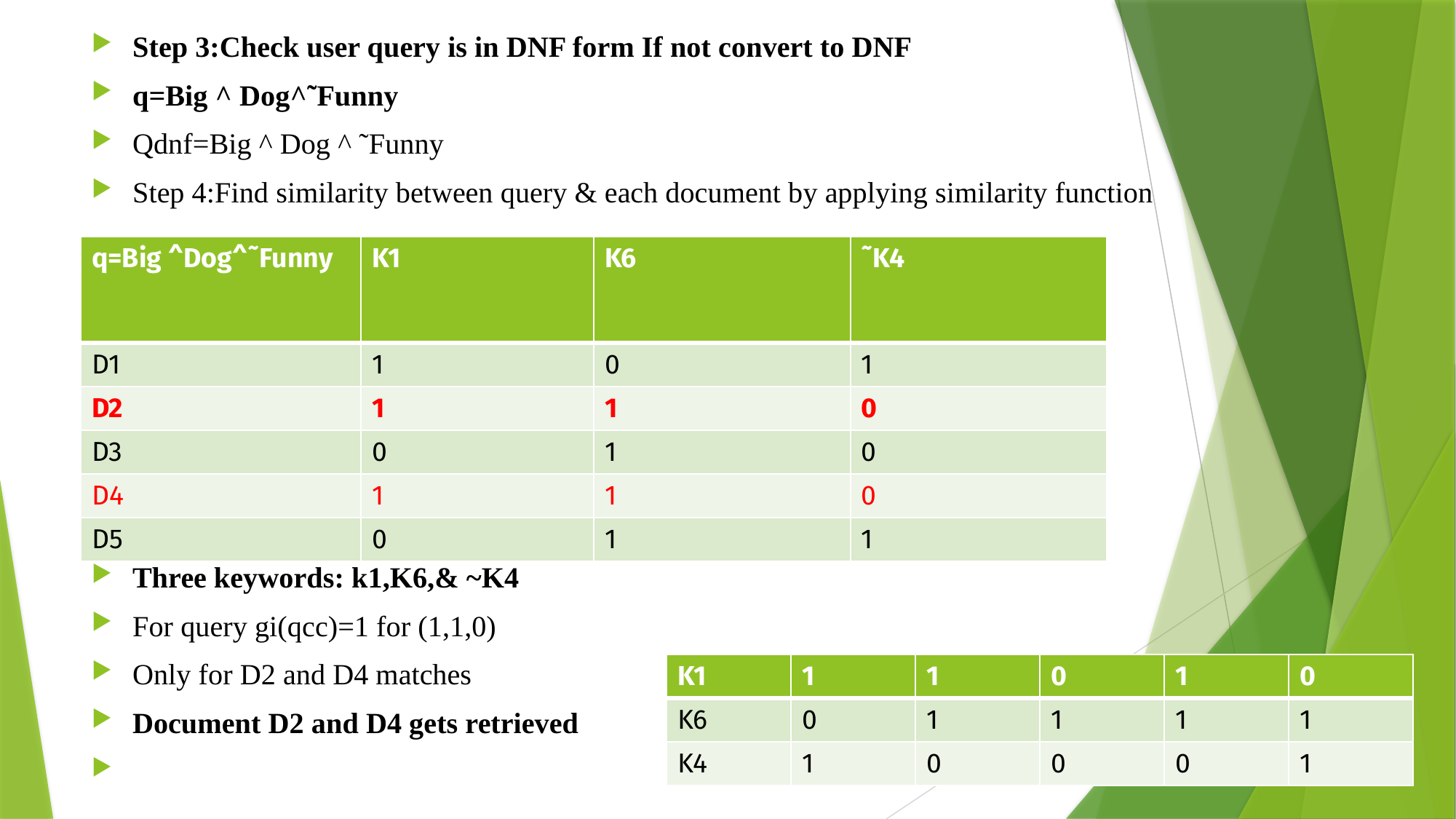

# Step 3:Check user query is in DNF form If not convert to DNF
q=Big ^ Dog^˜Funny
Qdnf=Big ^ Dog ^ ˜Funny
Step 4:Find similarity between query & each document by applying similarity function

Three keywords: k1,K6,& ~K4
For query gi(qcc)=1 for (1,1,0)
Only for D2 and D4 matches
Document D2 and D4 gets retrieved

| q=Big ^Dog^˜Funny | K1 | K6 | ˜K4 |
| --- | --- | --- | --- |
| D1 | 1 | 0 | 1 |
| D2 | 1 | 1 | 0 |
| D3 | 0 | 1 | 0 |
| D4 | 1 | 1 | 0 |
| D5 | 0 | 1 | 1 |
| K1 | 1 | 1 | 0 | 1 | 0 |
| --- | --- | --- | --- | --- | --- |
| K6 | 0 | 1 | 1 | 1 | 1 |
| K4 | 1 | 0 | 0 | 0 | 1 |